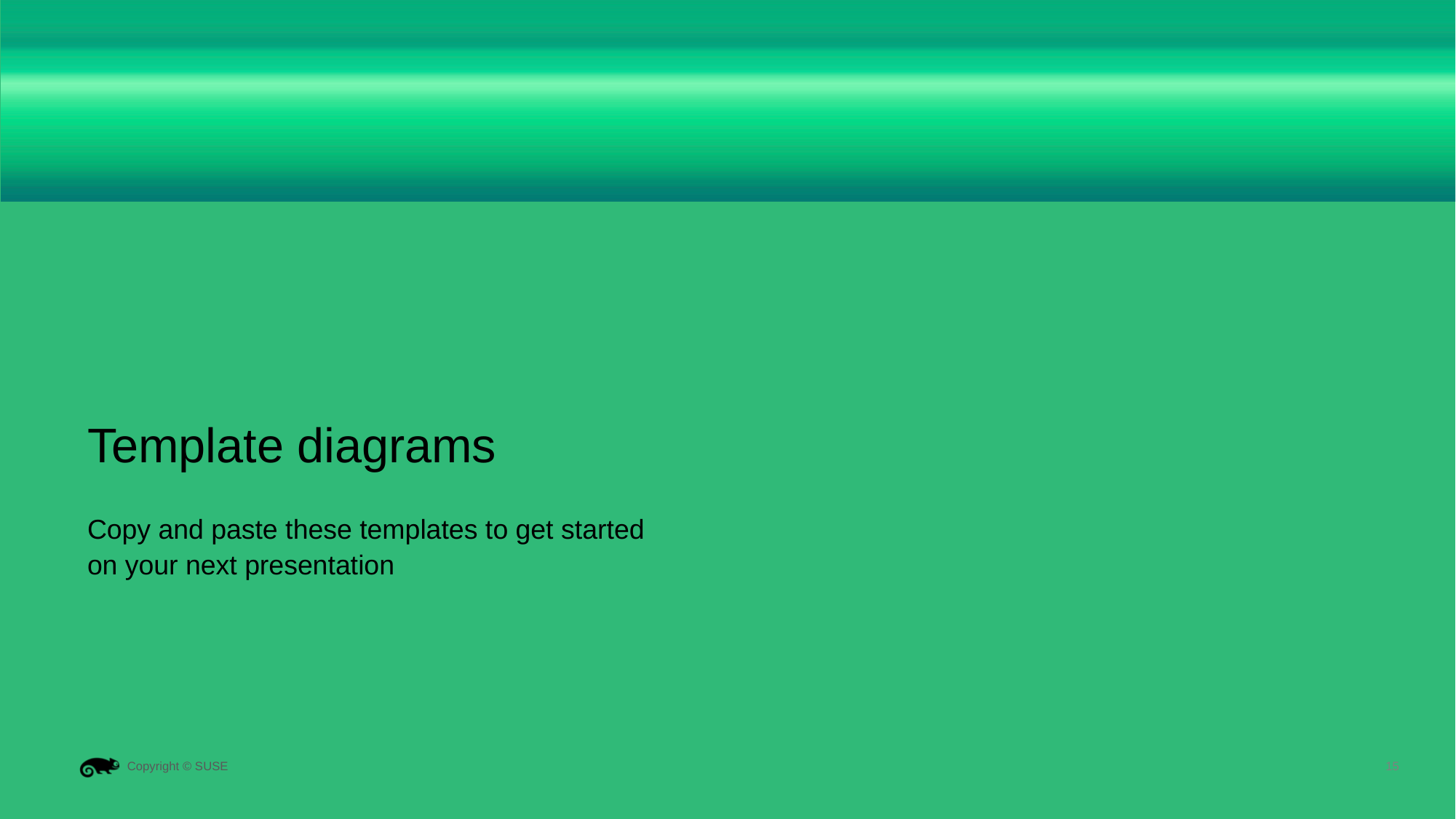

Template diagrams
# Copy and paste these templates to get started on your next presentation
15